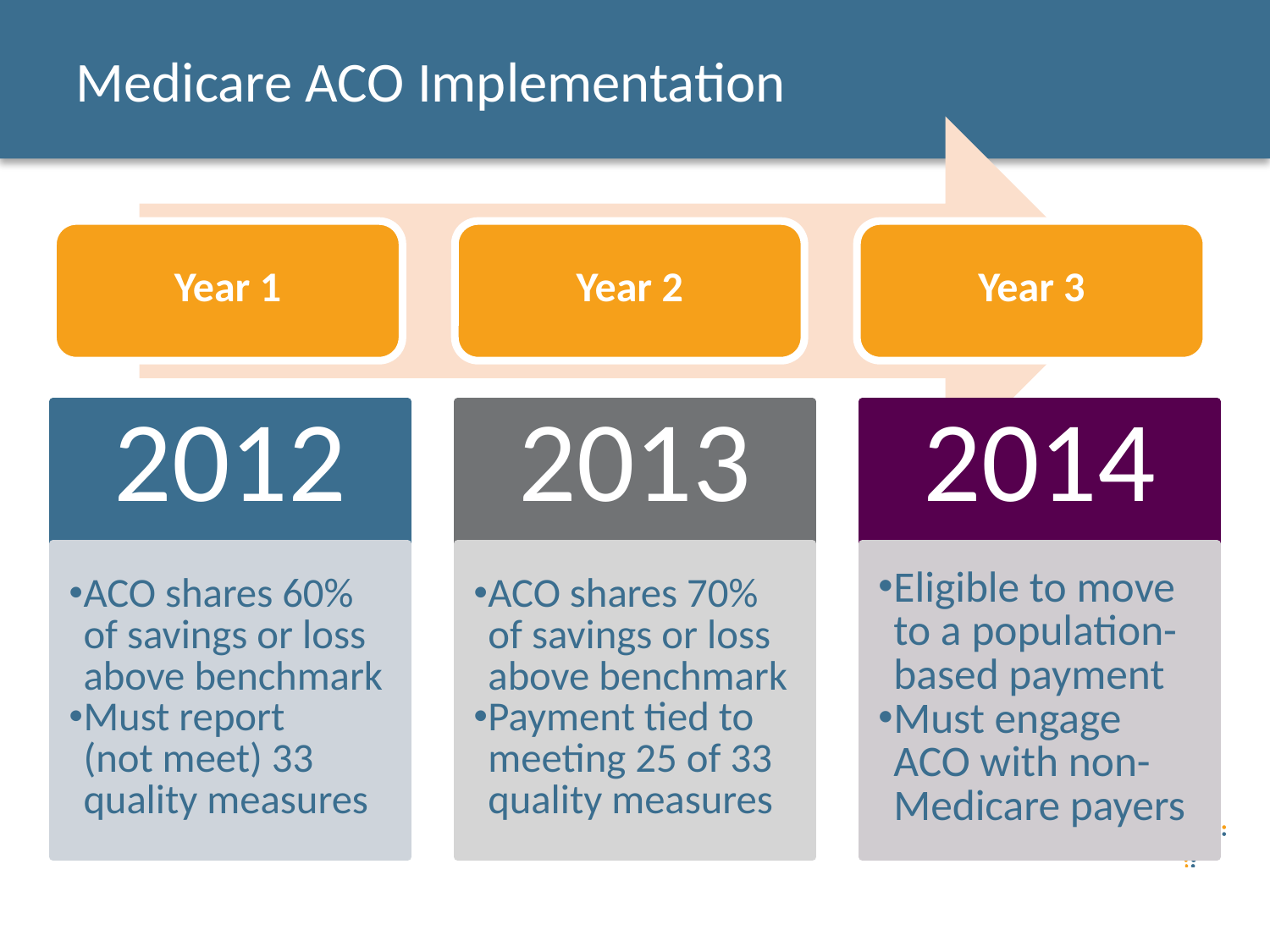

# Medicare ACO Implementation
Year 1
Year 2
Year 3
2012
ACO shares 60% of savings or loss above benchmark
2013
ACO shares 70%
of savings or loss above benchmark
2014
Eligible to move
to a population-based payment
Must report
(not meet) 33 quality measures
Payment tied to meeting 25 of 33 quality measures
Must engage
ACO with non-Medicare payers
29